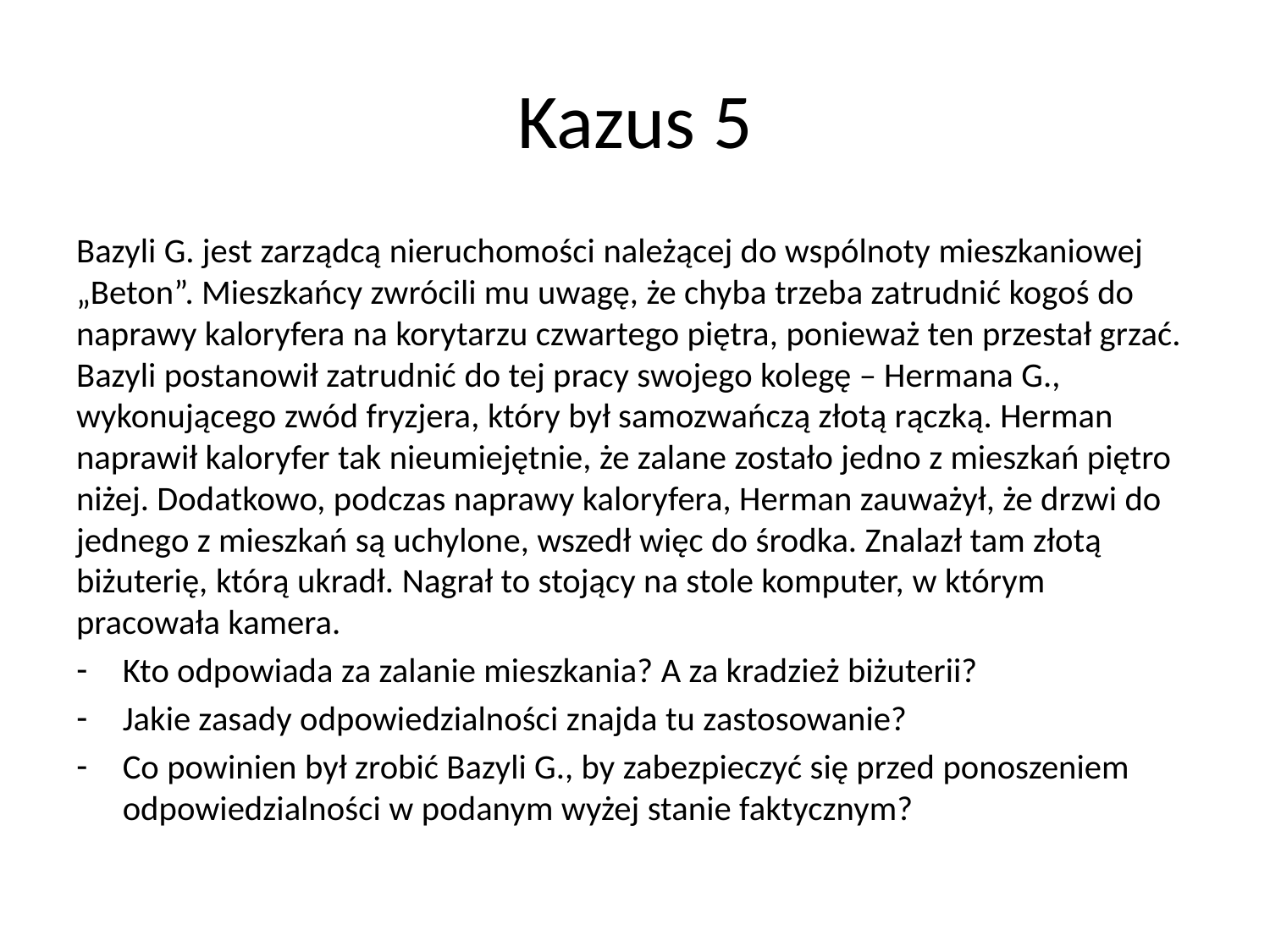

# Kazus 5
Bazyli G. jest zarządcą nieruchomości należącej do wspólnoty mieszkaniowej „Beton”. Mieszkańcy zwrócili mu uwagę, że chyba trzeba zatrudnić kogoś do naprawy kaloryfera na korytarzu czwartego piętra, ponieważ ten przestał grzać.  Bazyli postanowił zatrudnić do tej pracy swojego kolegę – Hermana G., wykonującego zwód fryzjera, który był samozwańczą złotą rączką. Herman naprawił kaloryfer tak nieumiejętnie, że zalane zostało jedno z mieszkań piętro niżej. Dodatkowo, podczas naprawy kaloryfera, Herman zauważył, że drzwi do jednego z mieszkań są uchylone, wszedł więc do środka. Znalazł tam złotą biżuterię, którą ukradł. Nagrał to stojący na stole komputer, w którym pracowała kamera.
Kto odpowiada za zalanie mieszkania? A za kradzież biżuterii?
Jakie zasady odpowiedzialności znajda tu zastosowanie?
Co powinien był zrobić Bazyli G., by zabezpieczyć się przed ponoszeniem odpowiedzialności w podanym wyżej stanie faktycznym?